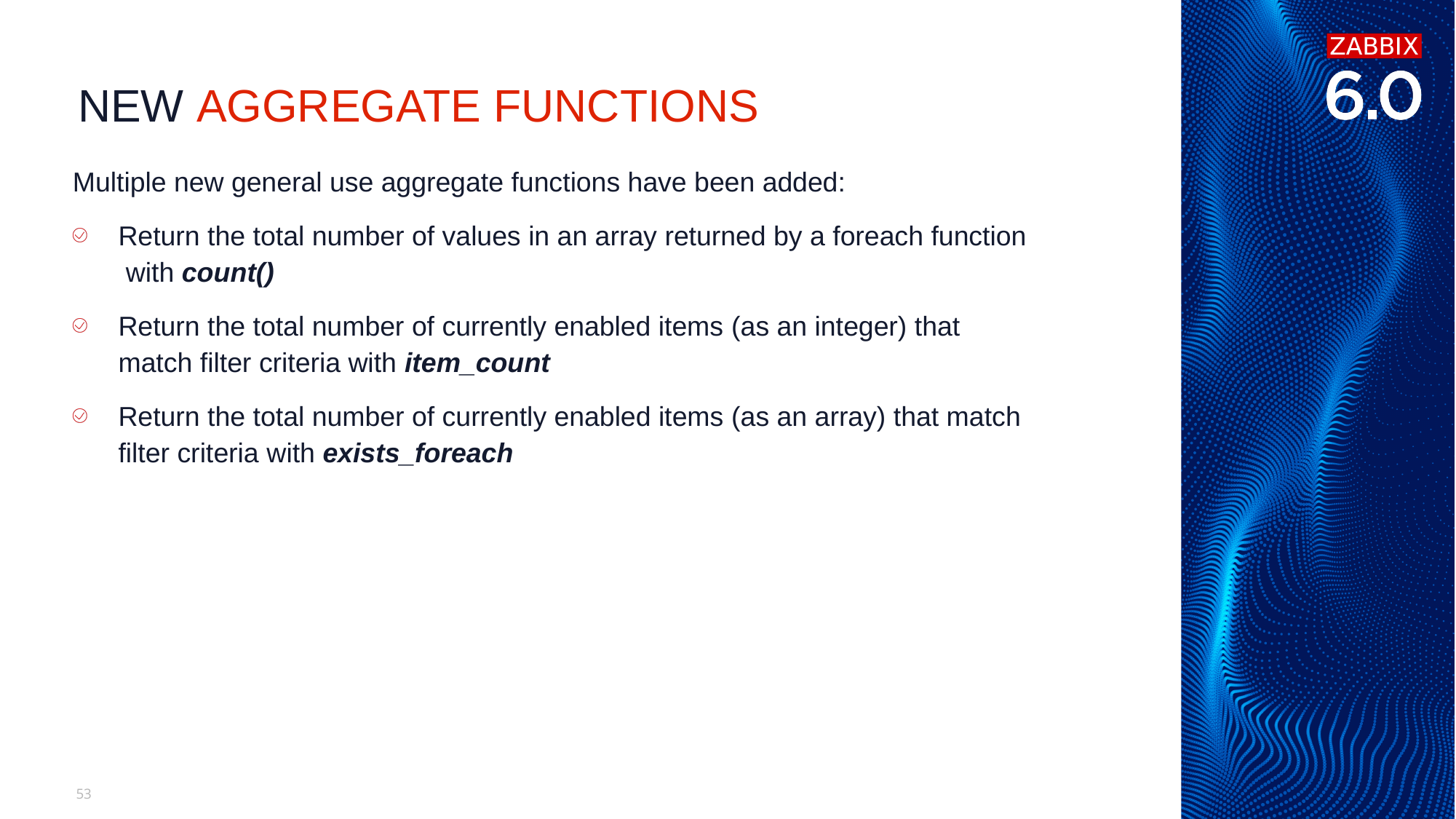

# New Aggregate functions
Multiple new general use aggregate functions have been added:
Return the total number of values in an array returned by a foreach function  with count()
Return the total number of currently enabled items (as an integer) that match filter criteria with item_count
Return the total number of currently enabled items (as an array) that match filter criteria with exists_foreach
53